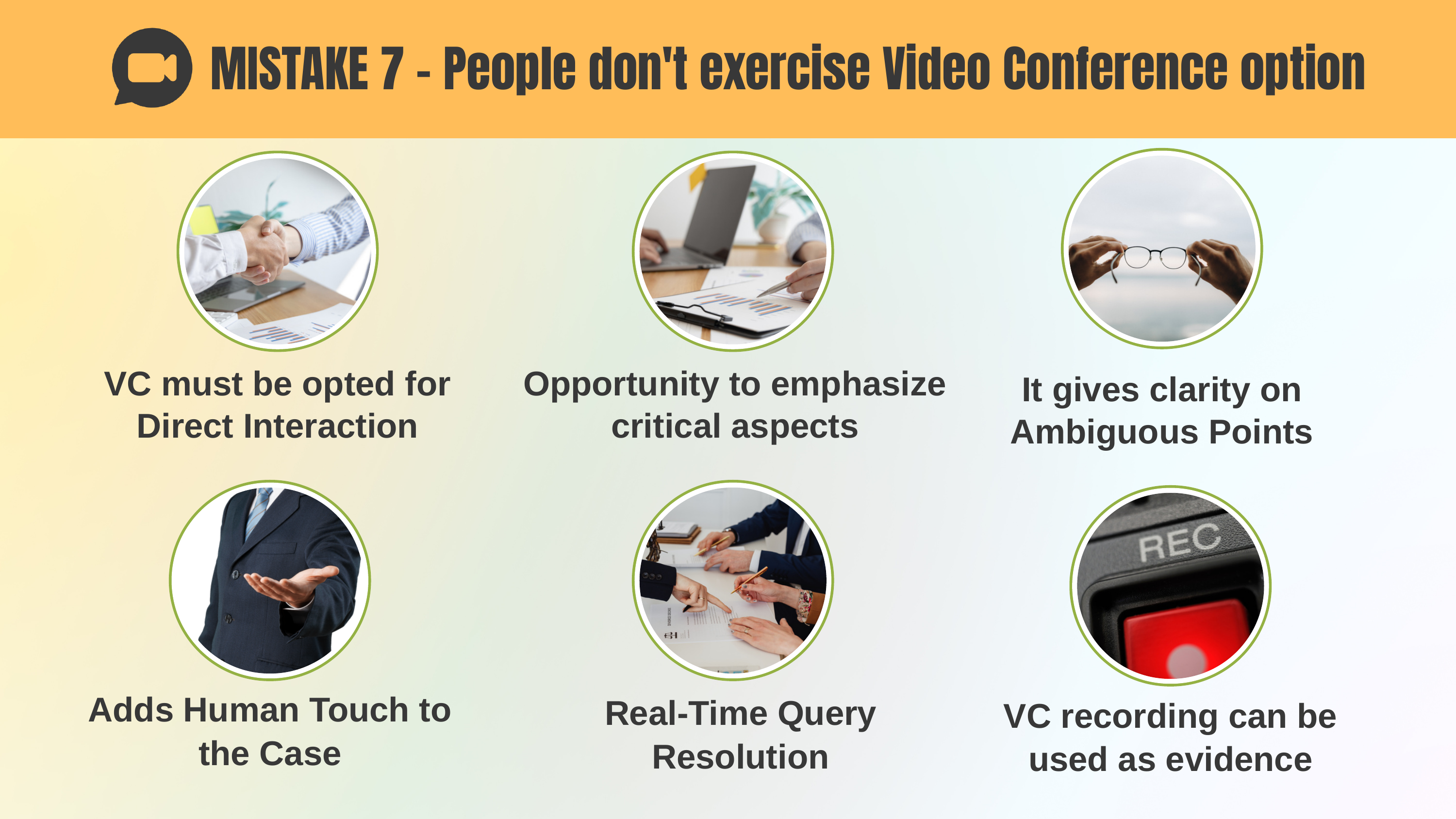

MISTAKE 7 - People don't exercise Video Conference option

It gives clarity on Ambiguous Points

VC must be opted for Direct Interaction

Opportunity to emphasize critical aspects

Adds Human Touch to the Case

Real-Time Query Resolution

VC recording can be used as evidence